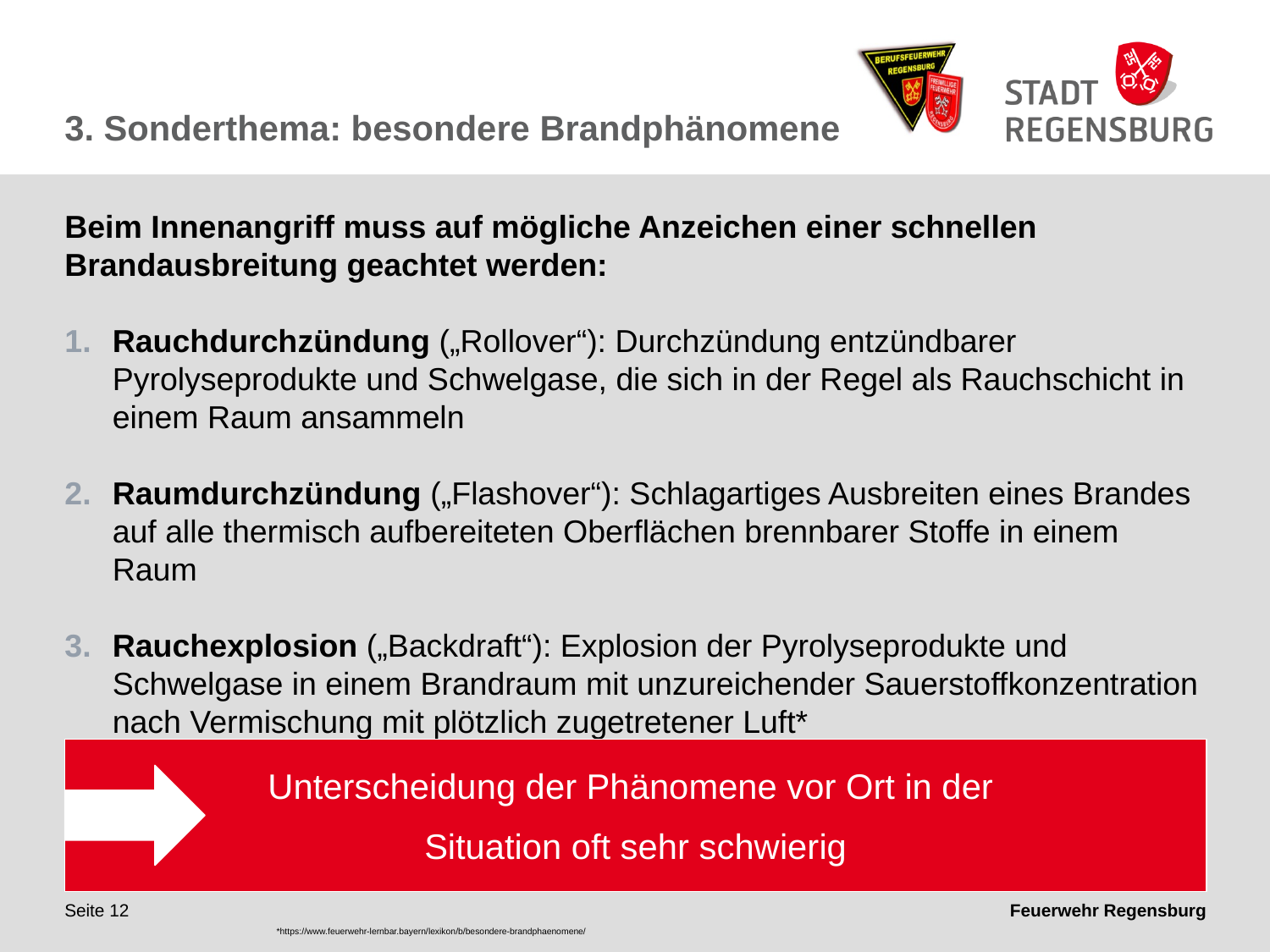

3. Sonderthema: besondere Brandphänomene
Beim Innenangriff muss auf mögliche Anzeichen einer schnellen Brandausbreitung geachtet werden:

Rauchdurchzündung („Rollover“): Durchzündung entzündbarer Pyrolyseprodukte und Schwelgase, die sich in der Regel als Rauchschicht in einem Raum ansammeln

Raumdurchzündung („Flashover“): Schlagartiges Ausbreiten eines Brandes auf alle thermisch aufbereiteten Oberflächen brennbarer Stoffe in einem Raum

Rauchexplosion („Backdraft“): Explosion der Pyrolyseprodukte und Schwelgase in einem Brandraum mit unzureichender Sauerstoffkonzentration nach Vermischung mit plötzlich zugetretener Luft*

Unterscheidung der Phänomene vor Ort in der
Situation oft sehr schwierig

*https://www.feuerwehr-lernbar.bayern/lexikon/b/besondere-brandphaenomene/